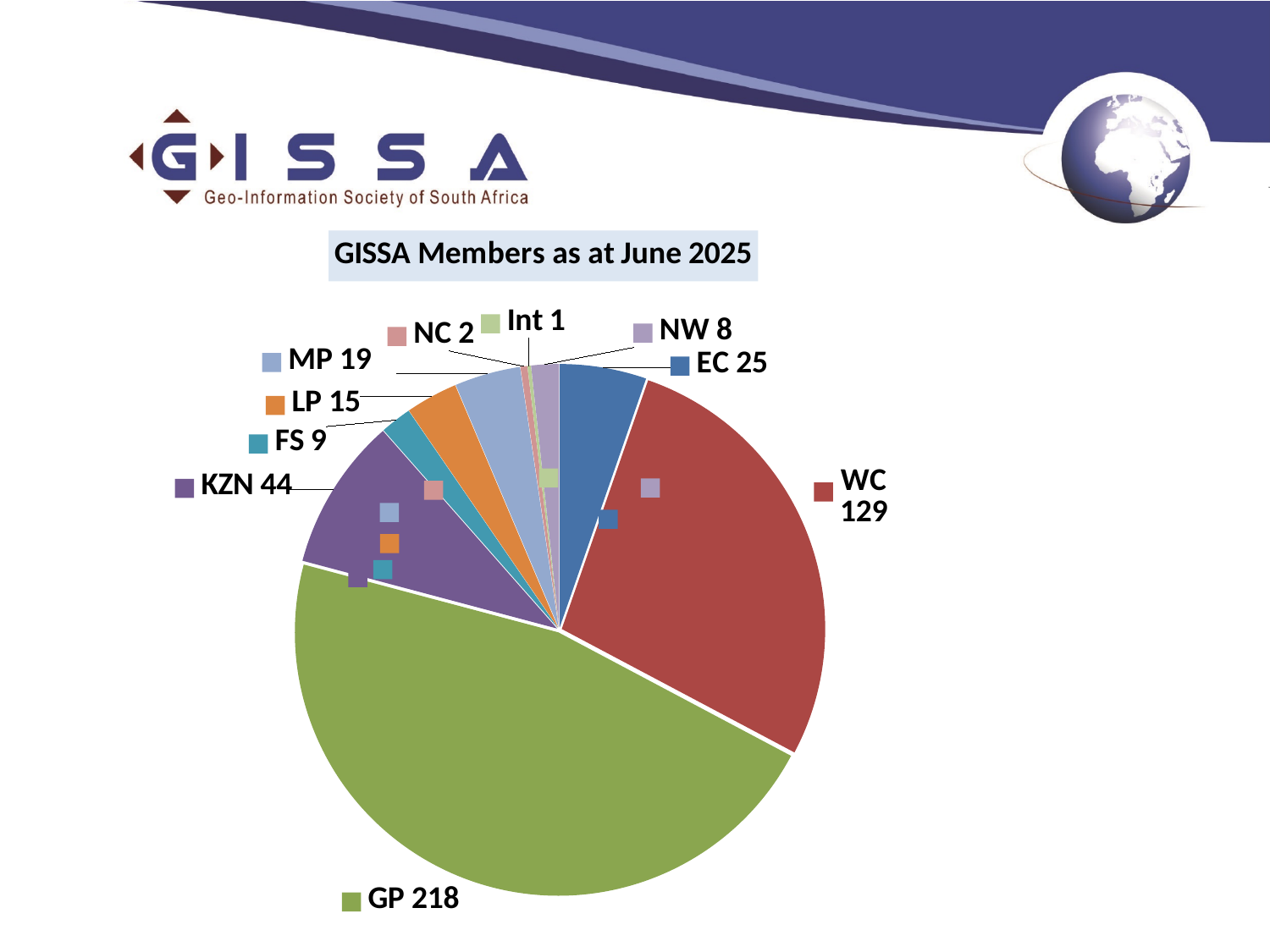

### Chart: GISSA Members as at June 2025

| Category | EC |
|---|---|
| EC | 25.0 |
| WC | 129.0 |
| GP | 218.0 |
| KZN | 44.0 |
| FS | 9.0 |
| LP | 15.0 |
| MP | 19.0 |
| NC | 2.0 |
| Int | 1.0 |
| NW | 8.0 |